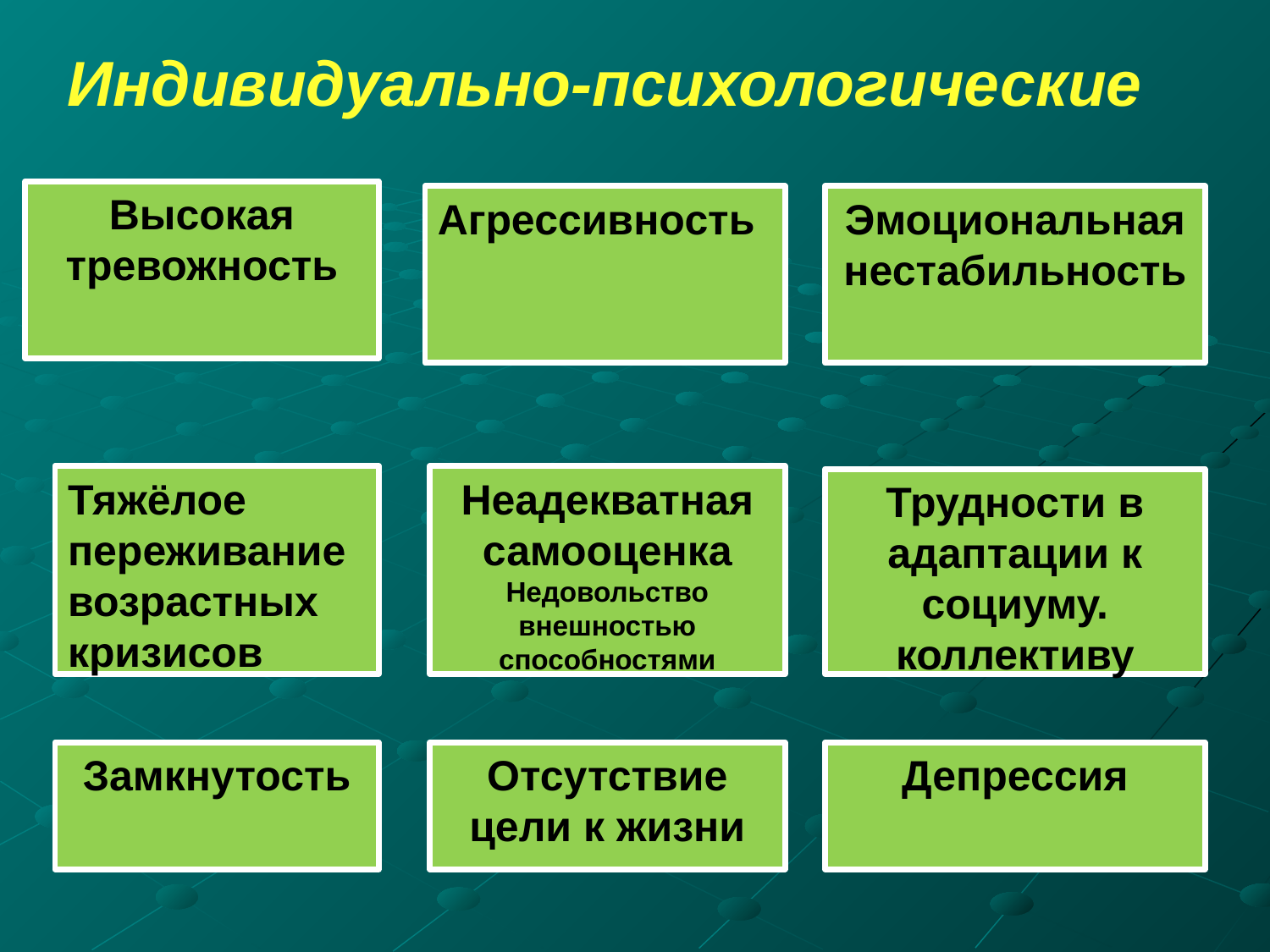

Индивидуально-психологические
Высокая тревожность
Эмоциональная нестабильность
Агрессивность
Неадекватная самооценка
Недовольство внешностью
способностями
Тяжёлое переживание возрастных кризисов
Трудности в адаптации к социуму. коллективу
Замкнутость
Отсутствие цели к жизни
Депрессия